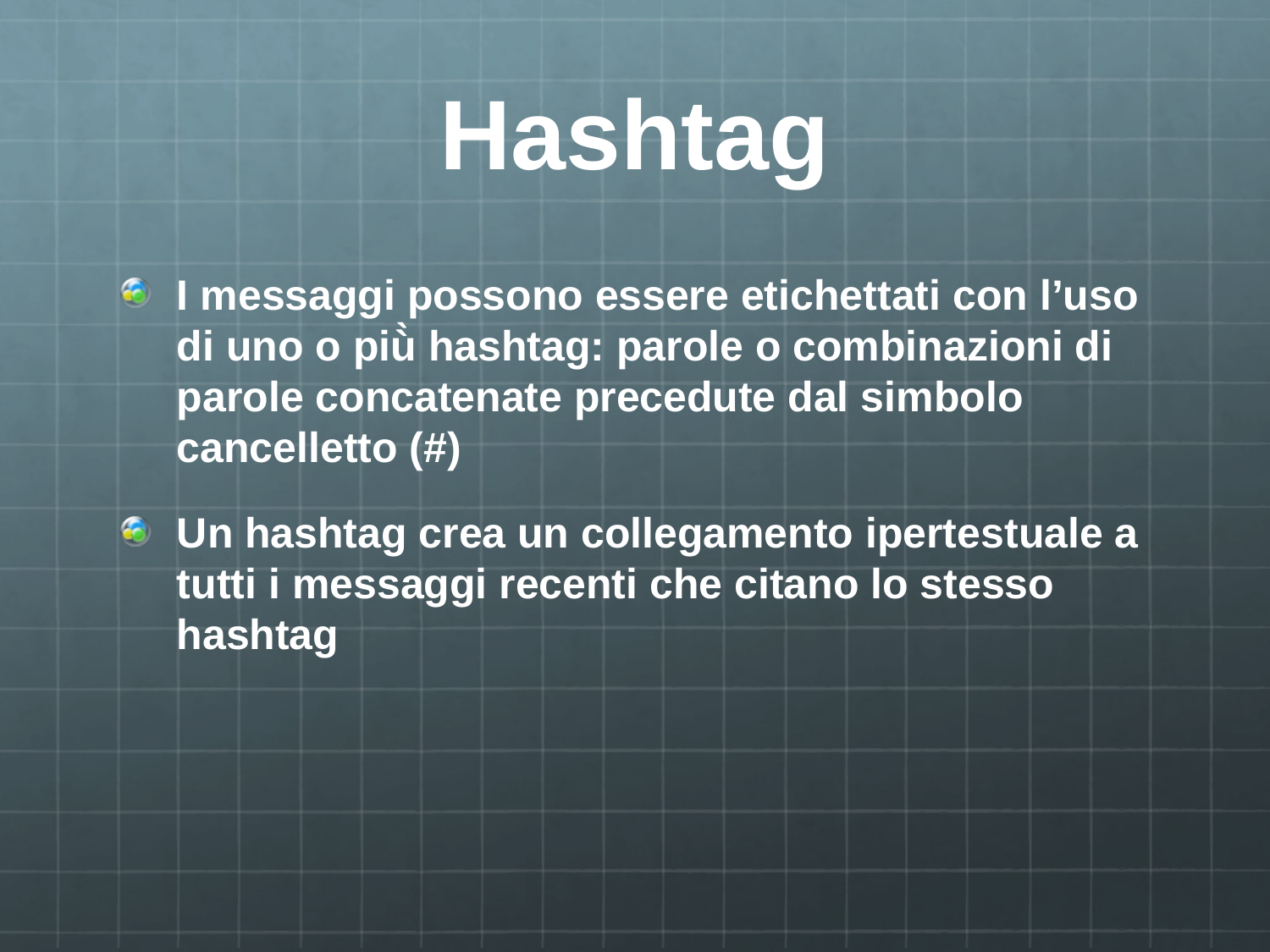

# Hashtag
I messaggi possono essere etichettati con l’uso di uno o più̀ hashtag: parole o combinazioni di parole concatenate precedute dal simbolo cancelletto (#)
Un hashtag crea un collegamento ipertestuale a tutti i messaggi recenti che citano lo stesso hashtag